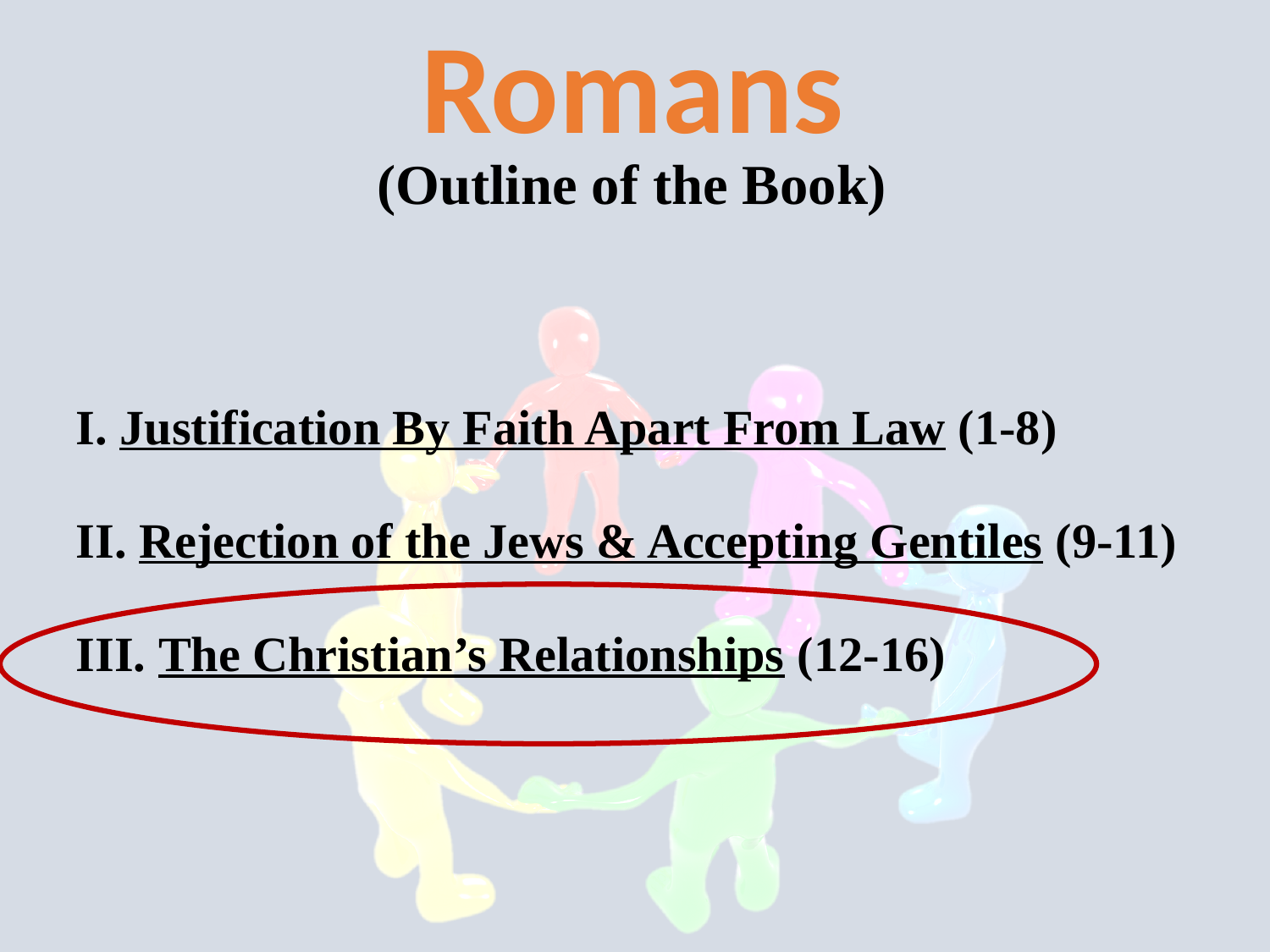

Romans
(Outline of the Book)
I. Justification By Faith Apart From Law (1-8)
II. Rejection of the Jews & Accepting Gentiles (9-11)
III. The Christian’s Relationships (12-16)